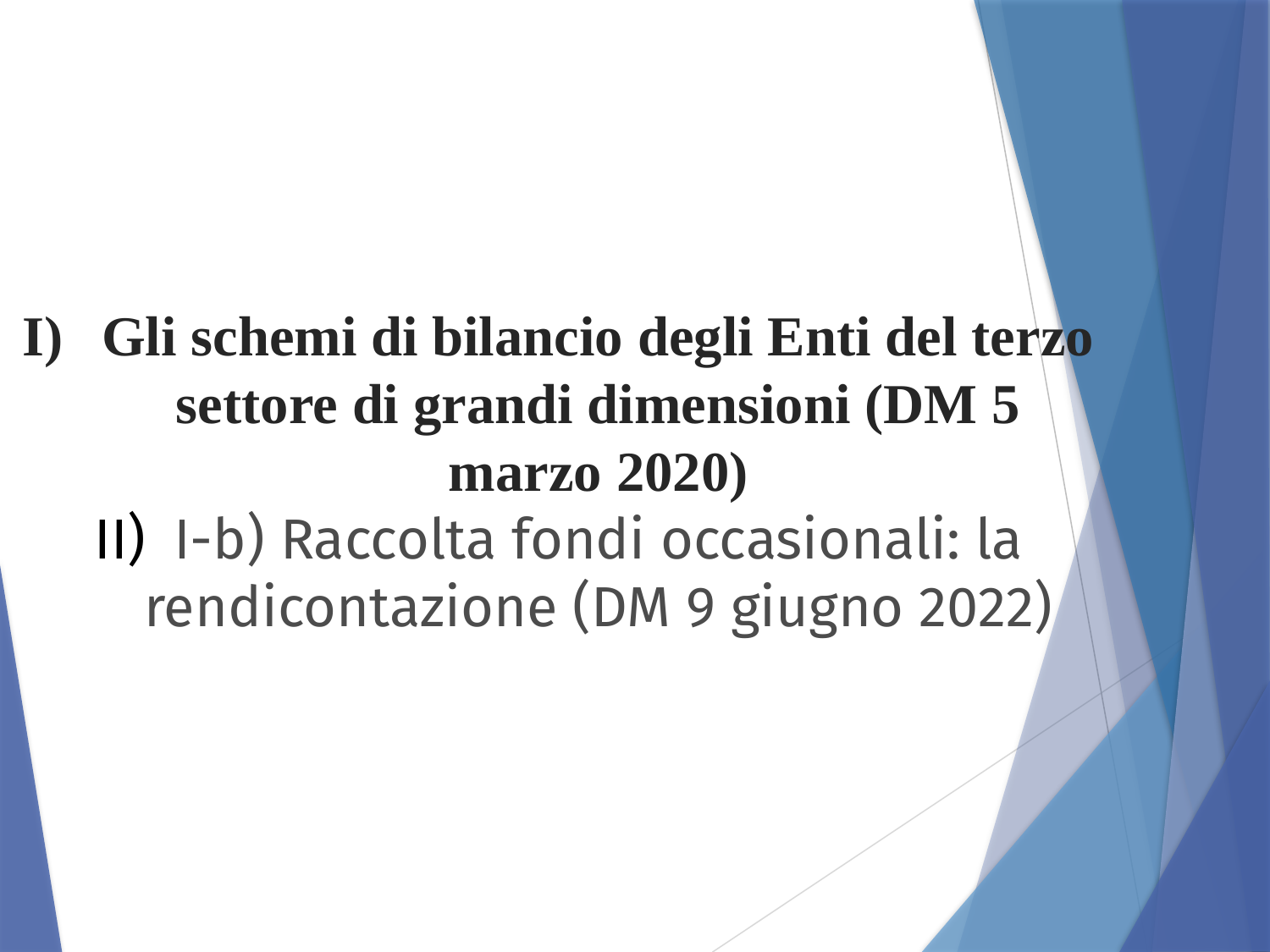

Gli schemi di bilancio degli Enti del terzo settore di grandi dimensioni (DM 5 marzo 2020)
I-b) Raccolta fondi occasionali: la rendicontazione (DM 9 giugno 2022)